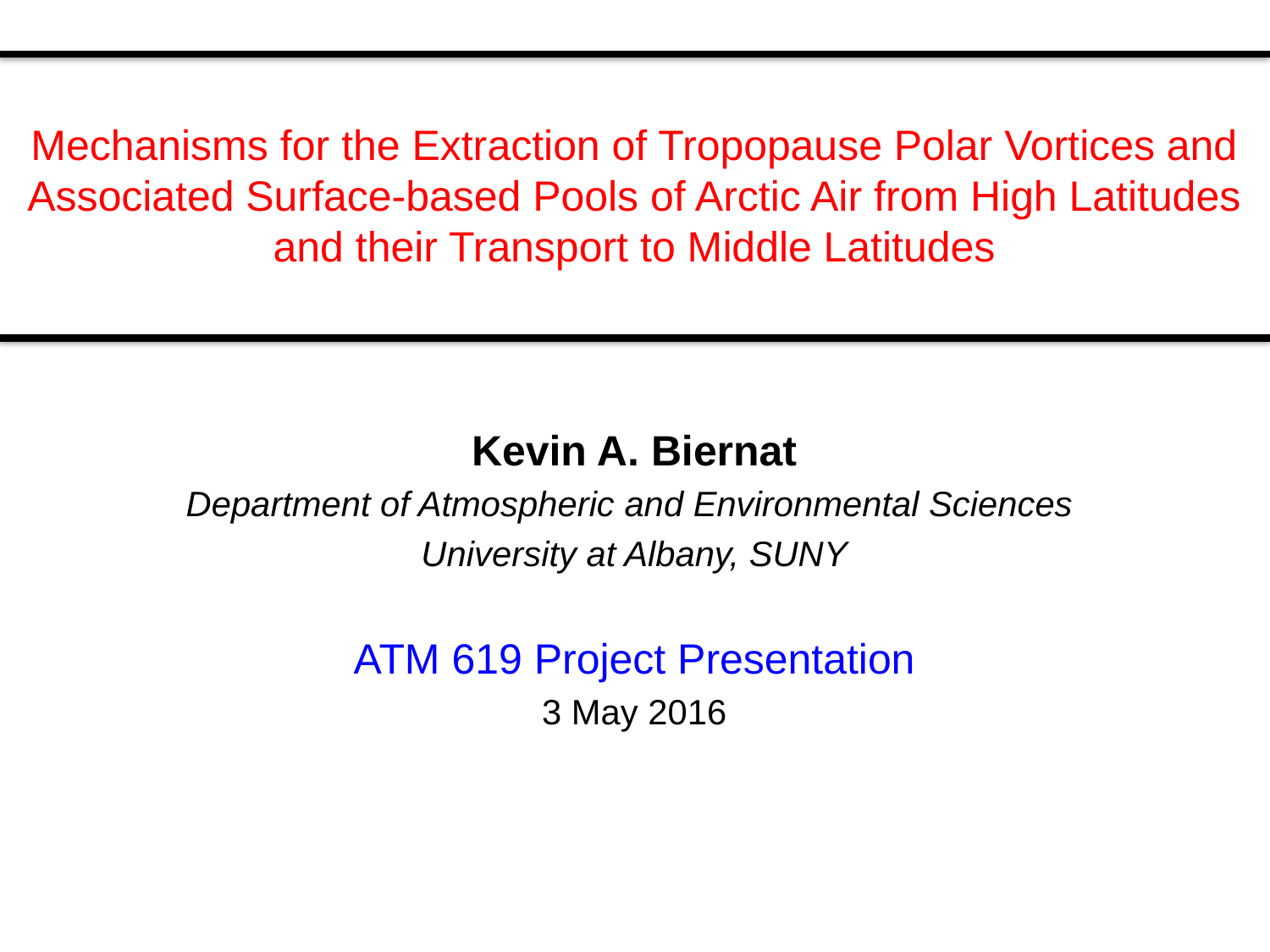

# Mechanisms for the Extraction of Tropopause Polar Vortices and Associated Surface-based Pools of Arctic Air from High Latitudes and their Transport to Middle Latitudes
Kevin A. Biernat
Department of Atmospheric and Environmental Sciences
University at Albany, SUNY

ATM 619 Project Presentation
3 May 2016